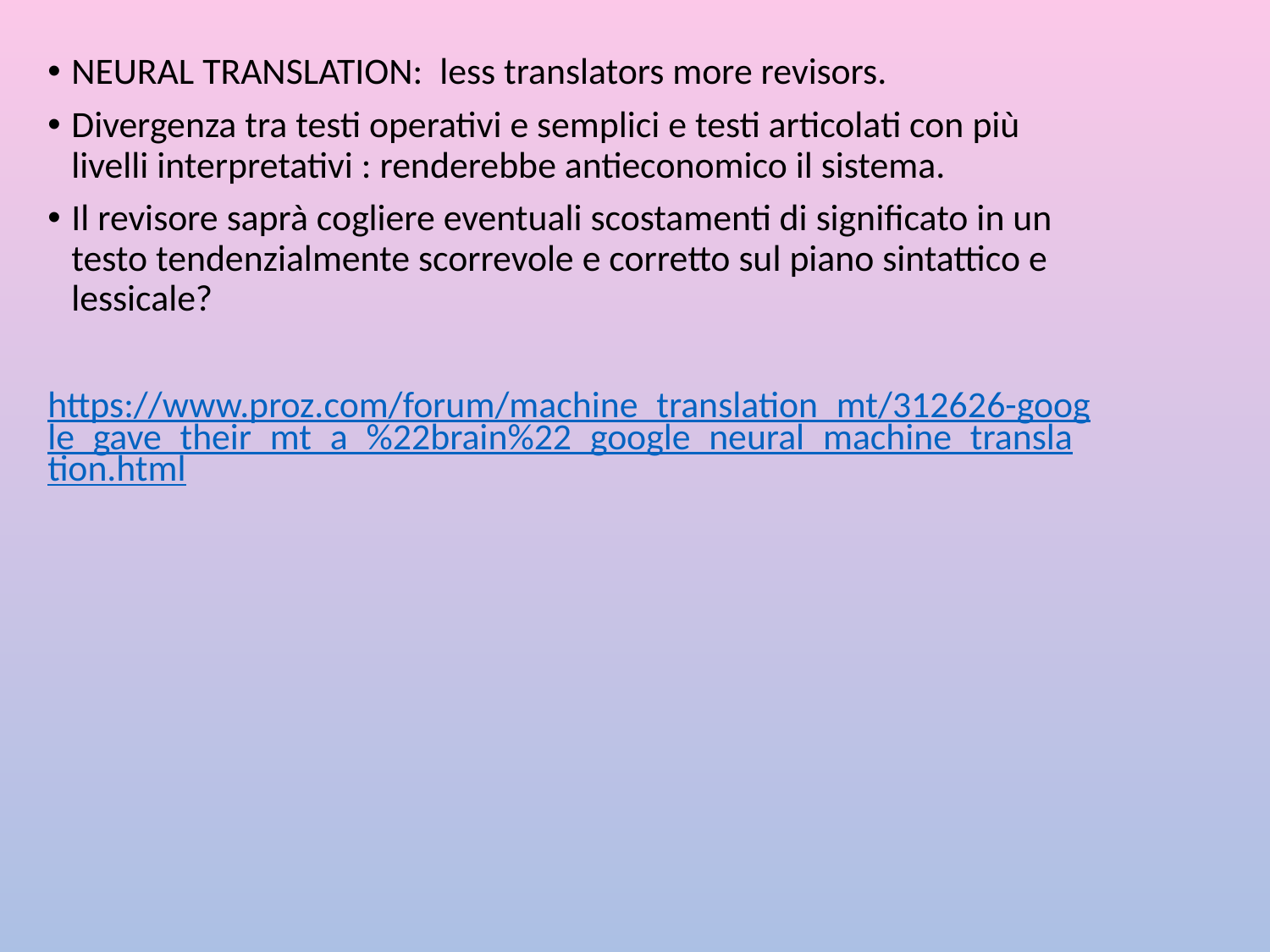

NEURAL TRANSLATION:  less translators more revisors.
Divergenza tra testi operativi e semplici e testi articolati con più livelli interpretativi : renderebbe antieconomico il sistema.
Il revisore saprà cogliere eventuali scostamenti di significato in un testo tendenzialmente scorrevole e corretto sul piano sintattico e lessicale?

https://www.proz.com/forum/machine_translation_mt/312626-google_gave_their_mt_a_%22brain%22_google_neural_machine_translation.html